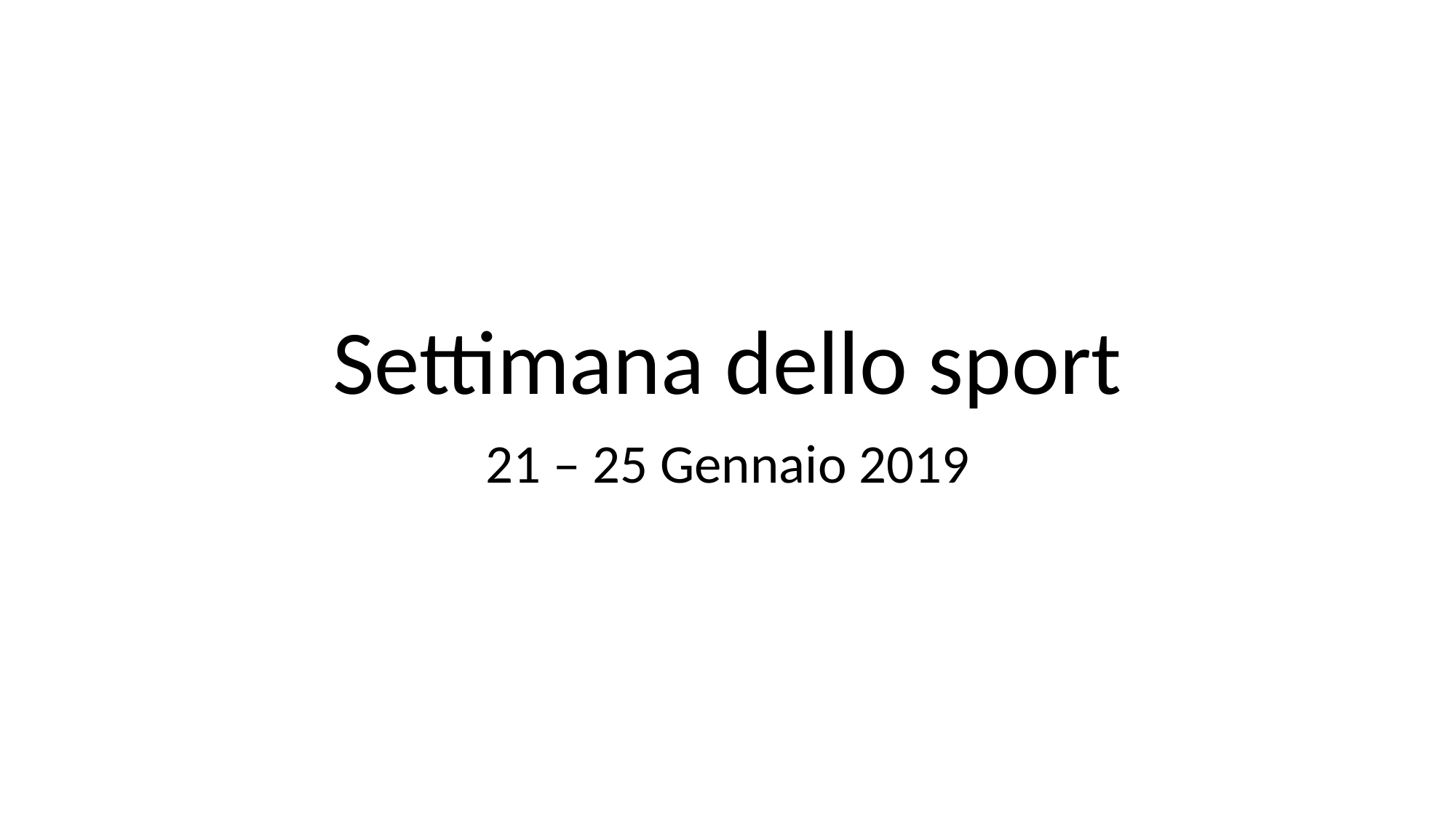

# Settimana dello sport
21 – 25 Gennaio 2019